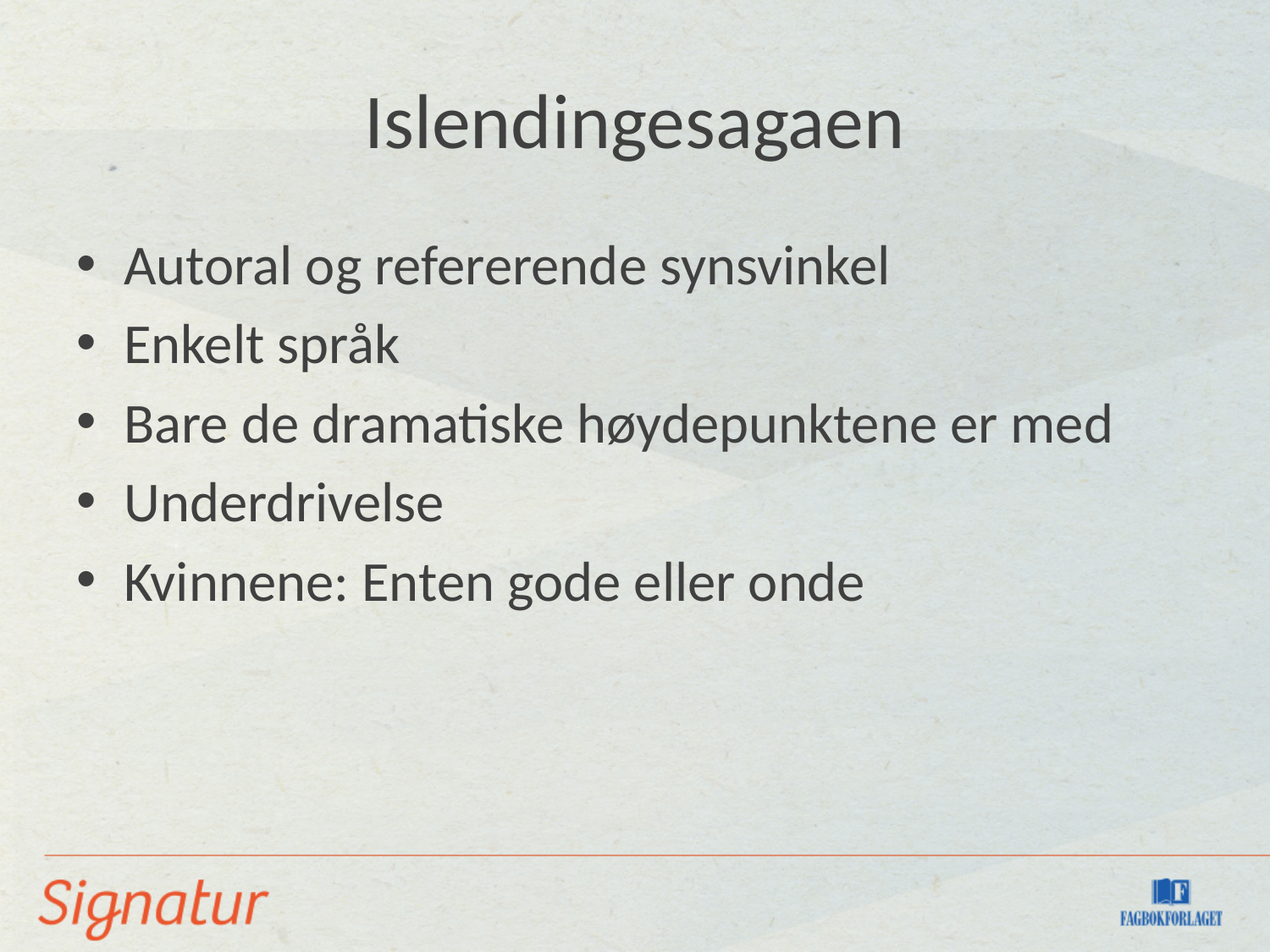

# Islendingesagaen
Autoral og refererende synsvinkel
Enkelt språk
Bare de dramatiske høydepunktene er med
Underdrivelse
Kvinnene: Enten gode eller onde